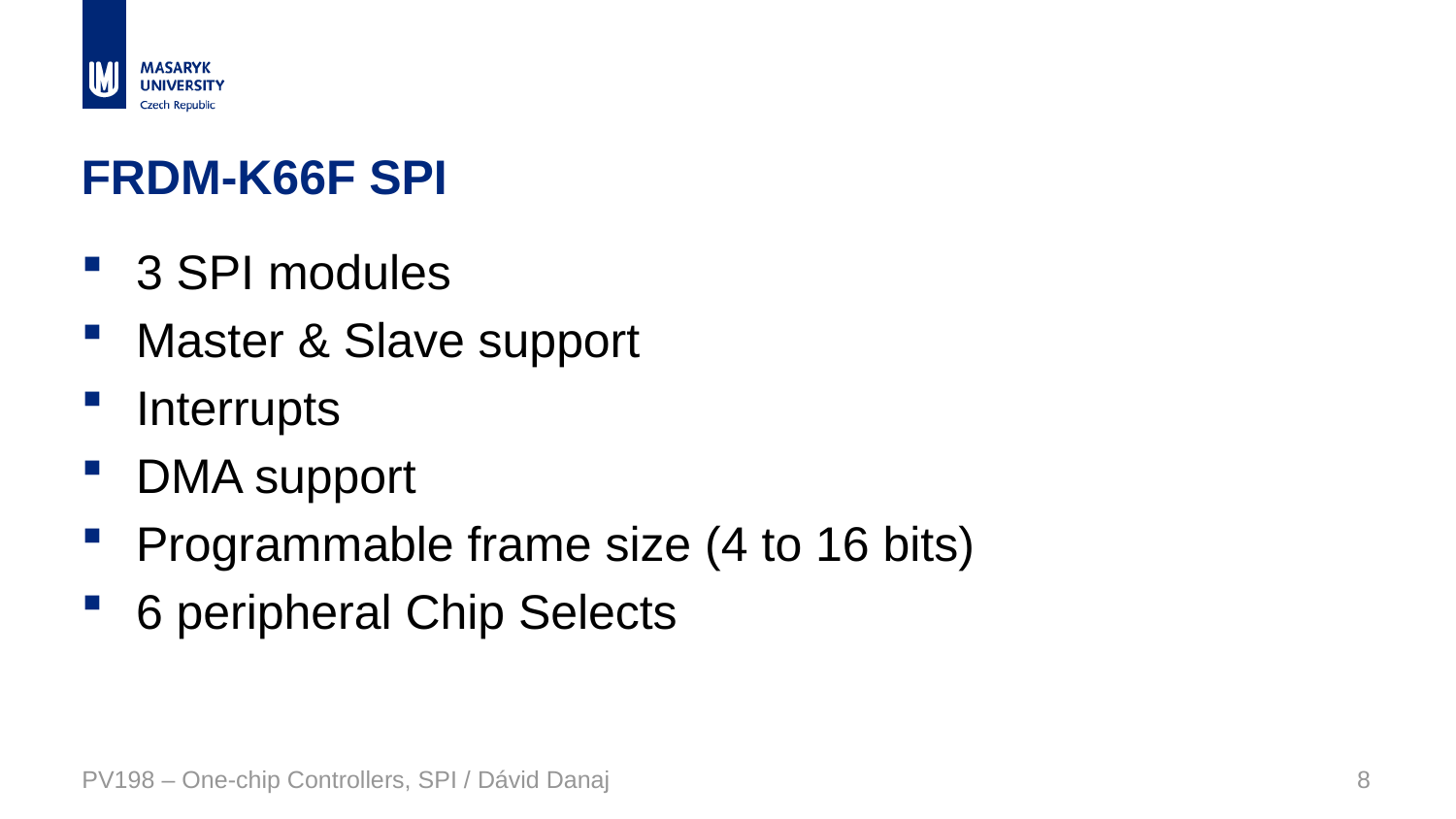

# FRDM-K66F SPI
3 SPI modules
Master & Slave support
Interrupts
DMA support
Programmable frame size (4 to 16 bits)
6 peripheral Chip Selects

PV198 – One-chip Controllers, SPI / Dávid Danaj
8